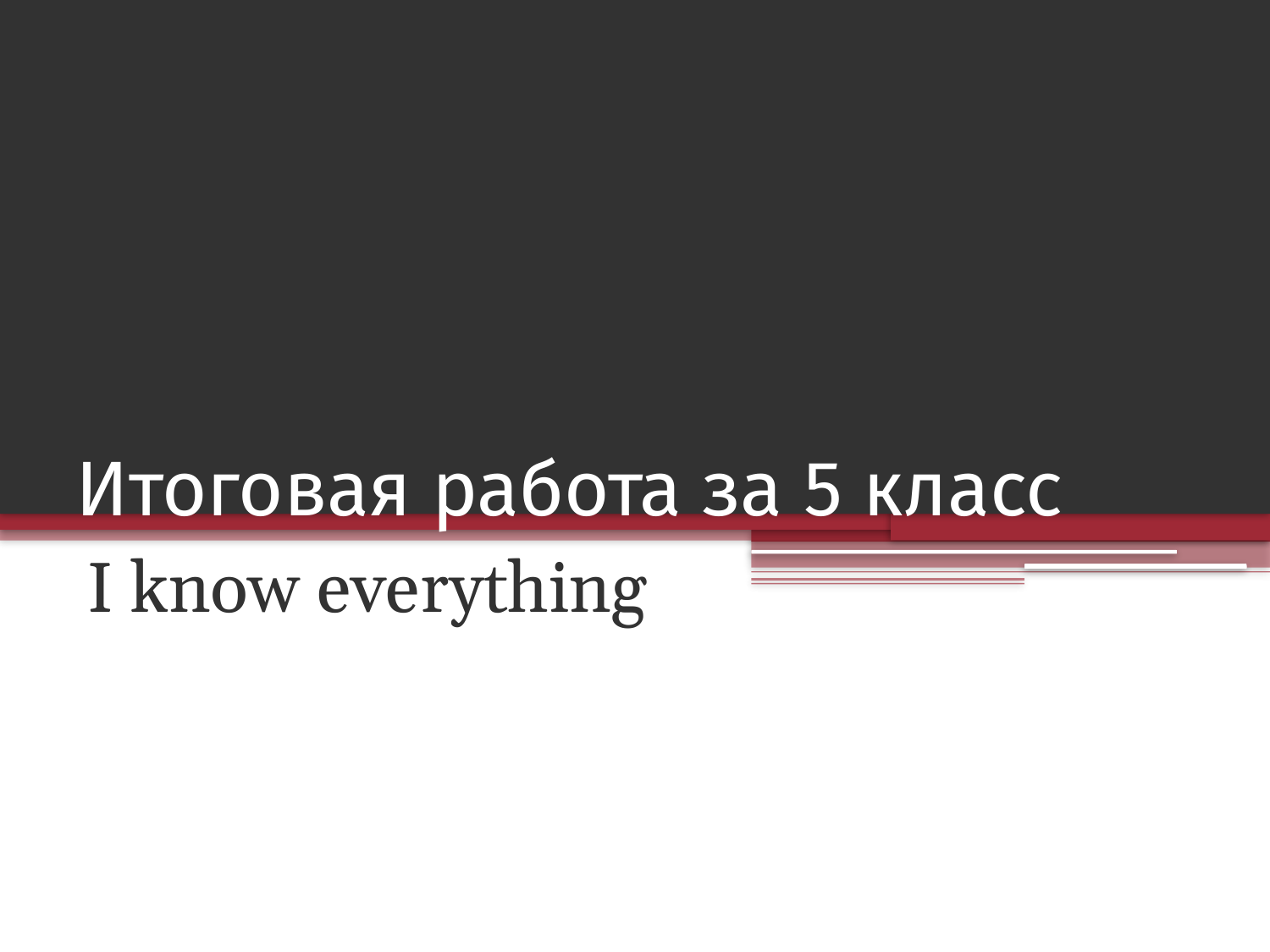

# Итоговая работа за 5 класс
I know everything